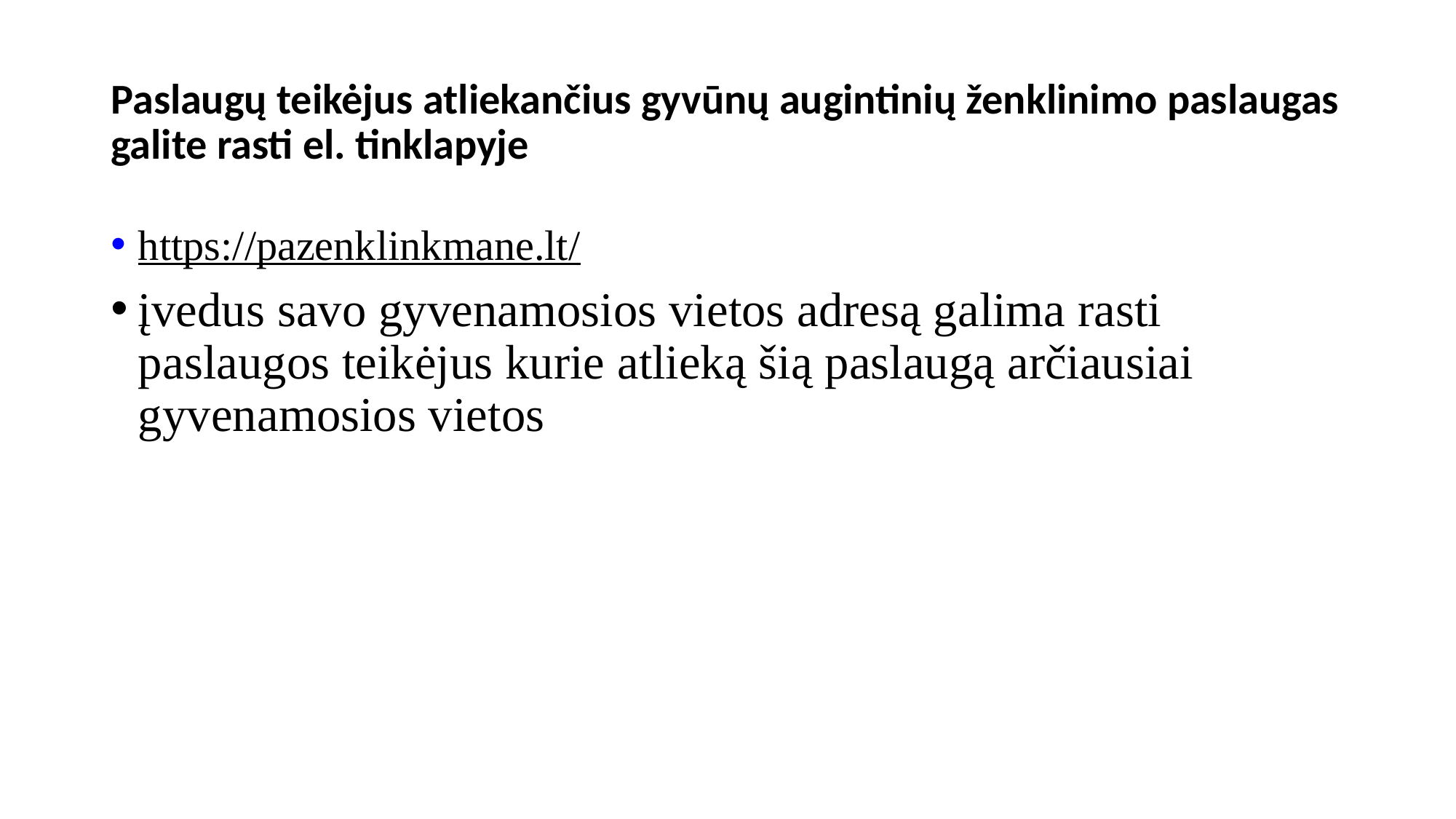

# Paslaugų teikėjus atliekančius gyvūnų augintinių ženklinimo paslaugas galite rasti el. tinklapyje
https://pazenklinkmane.lt/
įvedus savo gyvenamosios vietos adresą galima rasti paslaugos teikėjus kurie atlieką šią paslaugą arčiausiai gyvenamosios vietos